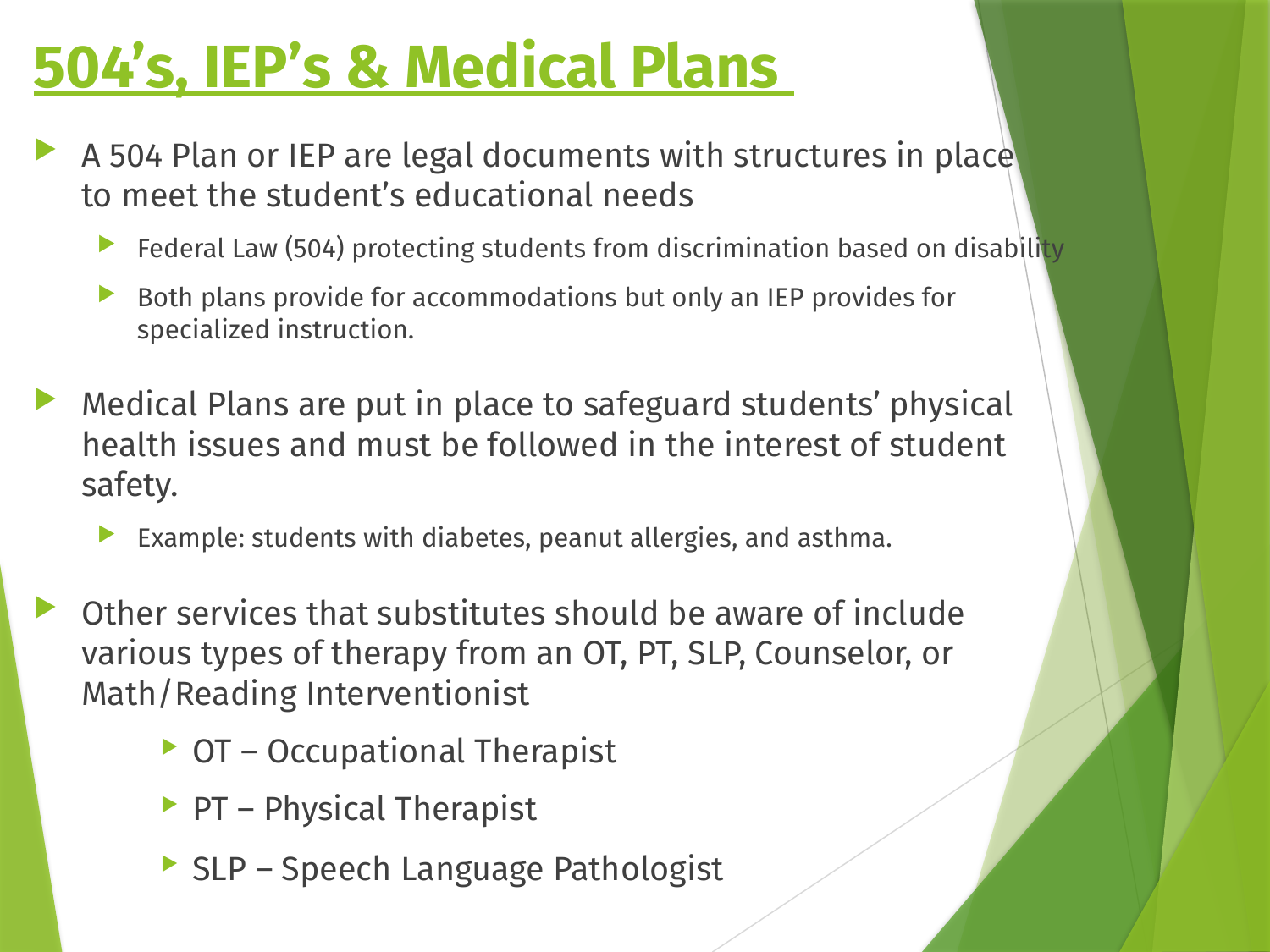

# 504’s, IEP’s & Medical Plans
A 504 Plan or IEP are legal documents with structures in place    to meet the student’s educational needs
Federal Law (504) protecting students from discrimination based on disability
Both plans provide for accommodations but only an IEP provides for specialized instruction.
Medical Plans are put in place to safeguard students’ physical health issues and must be followed in the interest of student safety.
Example: students with diabetes, peanut allergies, and asthma.
Other services that substitutes should be aware of include various types of therapy from an OT, PT, SLP, Counselor, or Math/Reading Interventionist
OT – Occupational Therapist
PT – Physical Therapist
SLP – Speech Language Pathologist